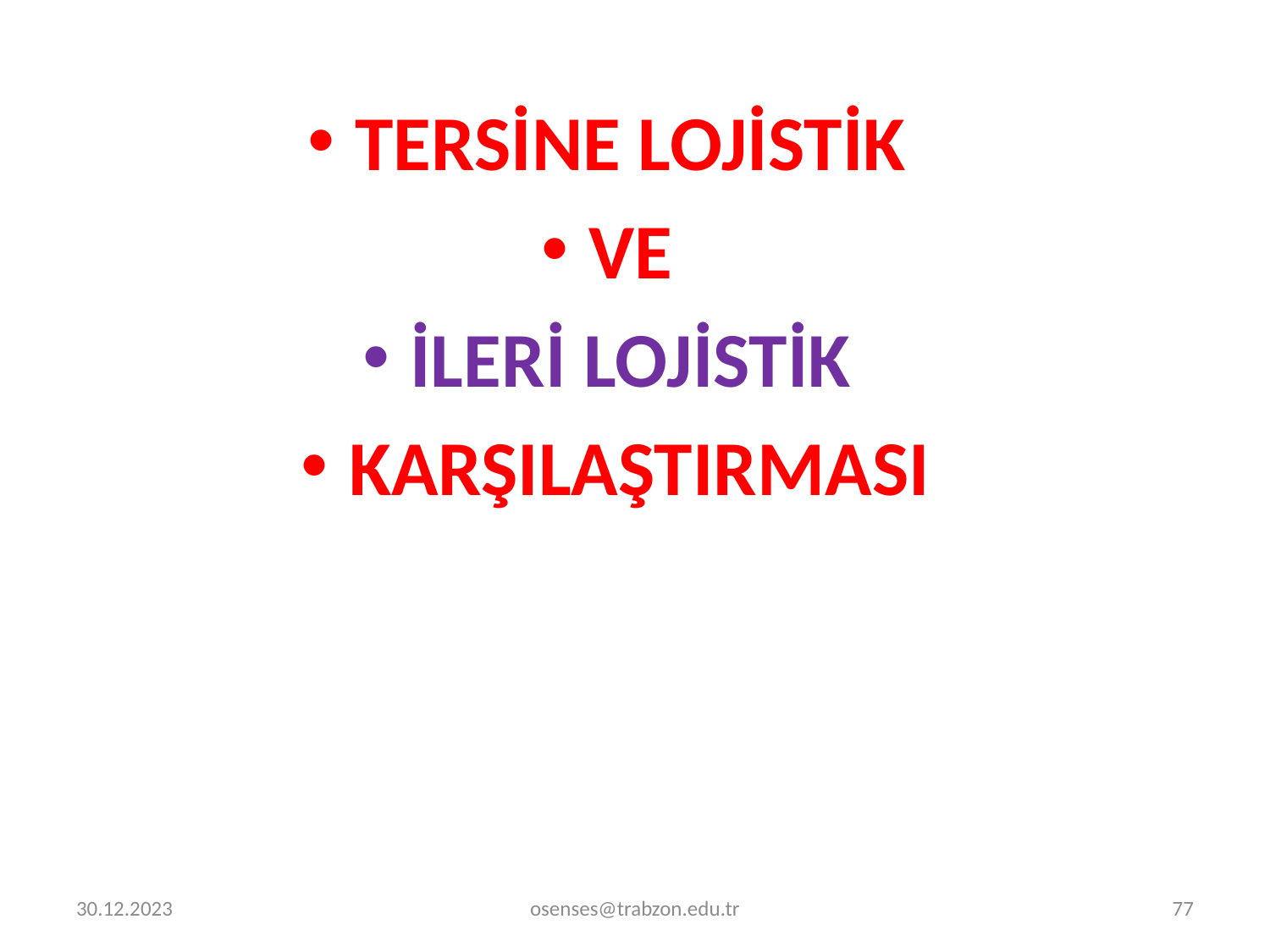

TERSİNE LOJİSTİK
VE
İLERİ LOJİSTİK
KARŞILAŞTIRMASI

30.12.2023
osenses@trabzon.edu.tr
77